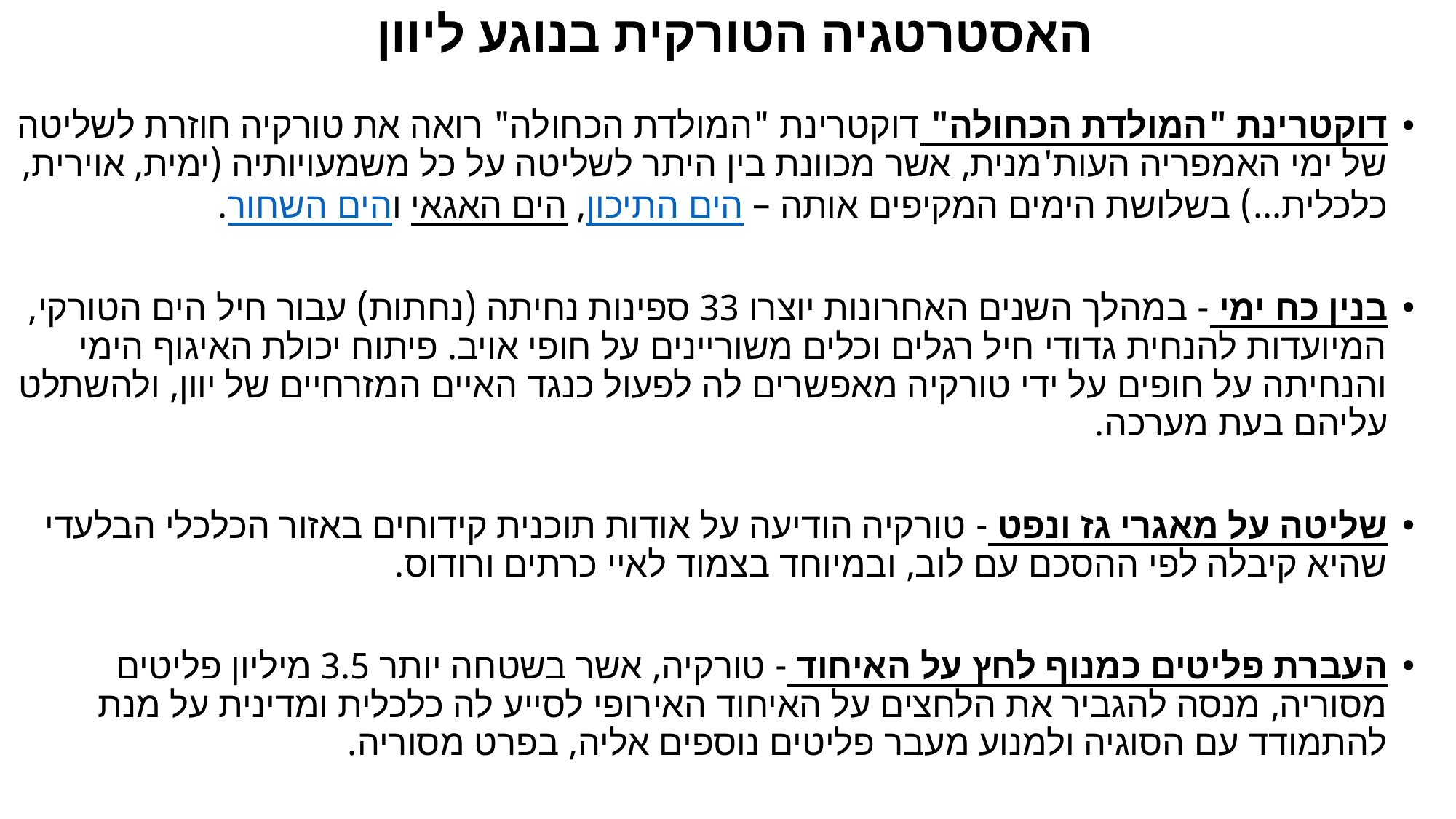

# האסטרטגיה הטורקית בנוגע ליוון
דוקטרינת "המולדת הכחולה" דוקטרינת "המולדת הכחולה" רואה את טורקיה חוזרת לשליטה של ימי האמפריה העות'מנית, אשר מכוונת בין היתר לשליטה על כל משמעויותיה (ימית, אוירית, כלכלית...) בשלושת הימים המקיפים אותה – הים התיכון, הים האגאי והים השחור.

בנין כח ימי - במהלך השנים האחרונות יוצרו 33 ספינות נחיתה (נחתות) עבור חיל הים הטורקי, המיועדות להנחית גדודי חיל רגלים וכלים משוריינים על חופי אויב. פיתוח יכולת האיגוף הימי והנחיתה על חופים על ידי טורקיה מאפשרים לה לפעול כנגד האיים המזרחיים של יוון, ולהשתלט עליהם בעת מערכה.

שליטה על מאגרי גז ונפט - טורקיה הודיעה על אודות תוכנית קידוחים באזור הכלכלי הבלעדי שהיא קיבלה לפי ההסכם עם לוב, ובמיוחד בצמוד לאיי כרתים ורודוס.

העברת פליטים כמנוף לחץ על האיחוד - טורקיה, אשר בשטחה יותר 3.5 מיליון פליטים מסוריה, מנסה להגביר את הלחצים על האיחוד האירופי לסייע לה כלכלית ומדינית על מנת להתמודד עם הסוגיה ולמנוע מעבר פליטים נוספים אליה, בפרט מסוריה.